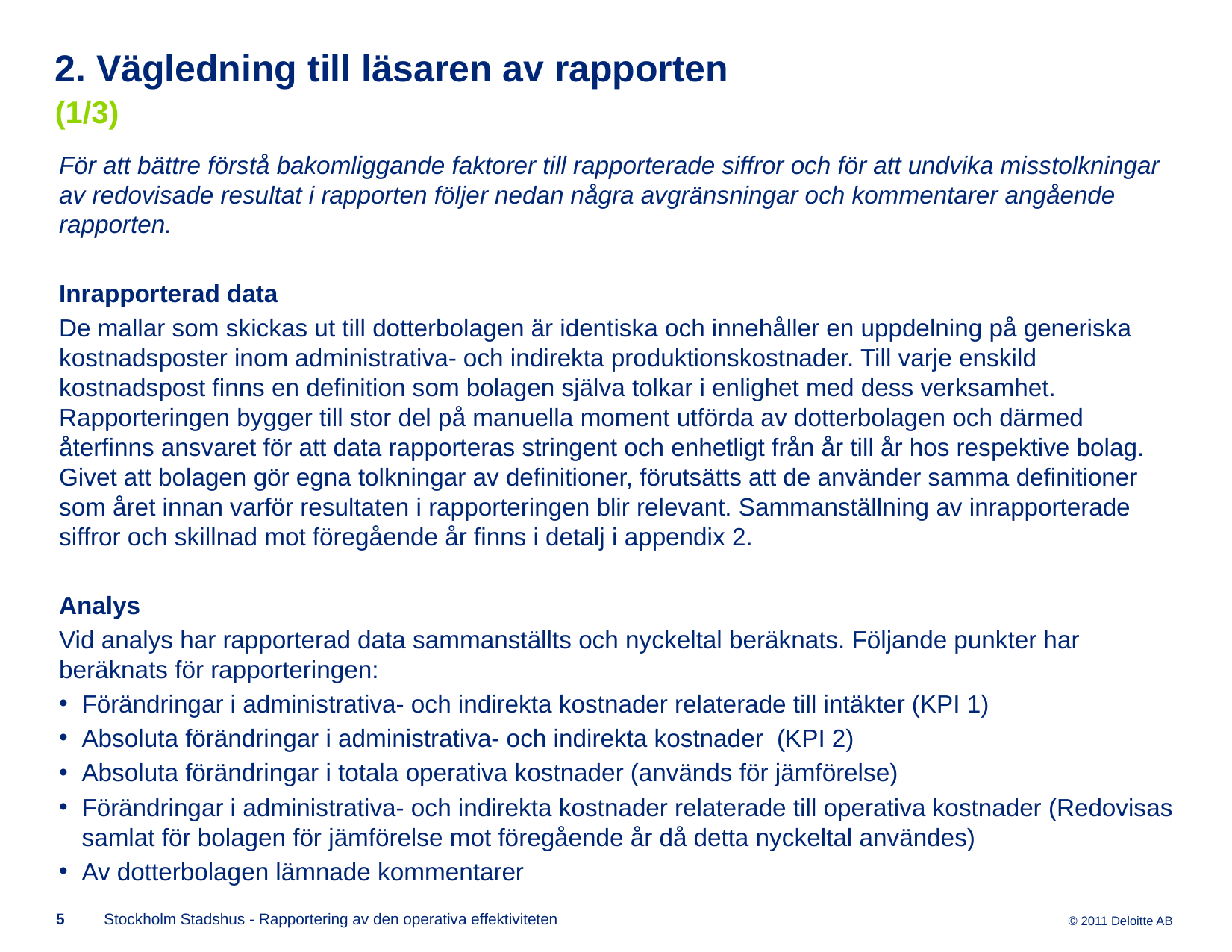

# 2. Vägledning till läsaren av rapporten		       	        (1/3)
För att bättre förstå bakomliggande faktorer till rapporterade siffror och för att undvika misstolkningar av redovisade resultat i rapporten följer nedan några avgränsningar och kommentarer angående rapporten.

Inrapporterad data
De mallar som skickas ut till dotterbolagen är identiska och innehåller en uppdelning på generiska kostnadsposter inom administrativa- och indirekta produktionskostnader. Till varje enskild kostnadspost finns en definition som bolagen själva tolkar i enlighet med dess verksamhet. Rapporteringen bygger till stor del på manuella moment utförda av dotterbolagen och därmed återfinns ansvaret för att data rapporteras stringent och enhetligt från år till år hos respektive bolag. Givet att bolagen gör egna tolkningar av definitioner, förutsätts att de använder samma definitioner som året innan varför resultaten i rapporteringen blir relevant. Sammanställning av inrapporterade siffror och skillnad mot föregående år finns i detalj i appendix 2.

Analys
Vid analys har rapporterad data sammanställts och nyckeltal beräknats. Följande punkter har beräknats för rapporteringen:
Förändringar i administrativa- och indirekta kostnader relaterade till intäkter (KPI 1)
Absoluta förändringar i administrativa- och indirekta kostnader  (KPI 2)
Absoluta förändringar i totala operativa kostnader (används för jämförelse)
Förändringar i administrativa- och indirekta kostnader relaterade till operativa kostnader (Redovisas samlat för bolagen för jämförelse mot föregående år då detta nyckeltal användes)
Av dotterbolagen lämnade kommentarer
5
Stockholm Stadshus - Rapportering av den operativa effektiviteten